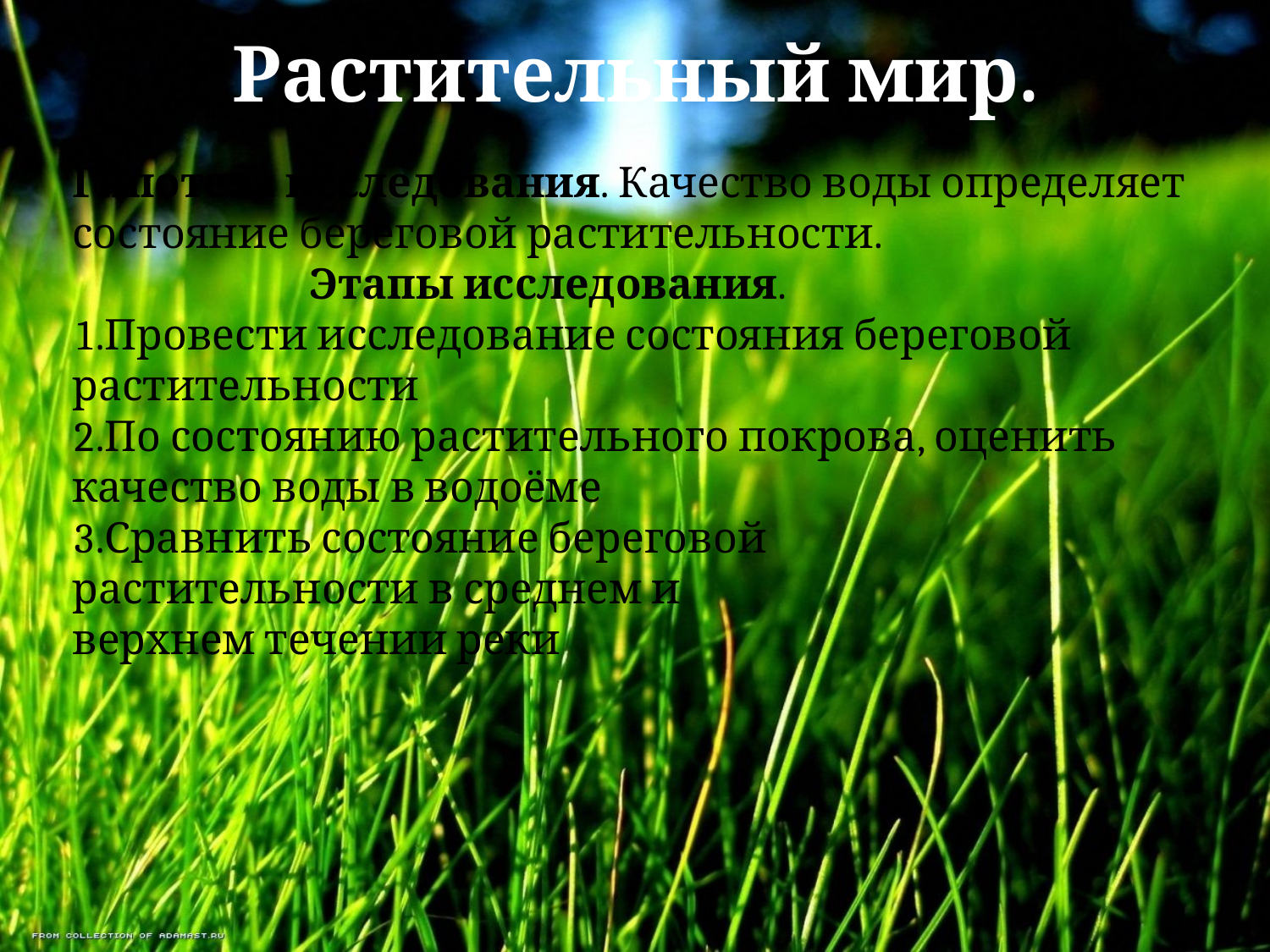

# Растительный мир.
Гипотеза исследования. Качество воды определяет состояние береговой растительности.
                    Этапы исследования.
1.Провести исследование состояния береговой растительности
2.По состоянию растительного покрова, оценить качество воды в водоёме
3.Сравнить состояние береговой
растительности в среднем и
верхнем течении реки